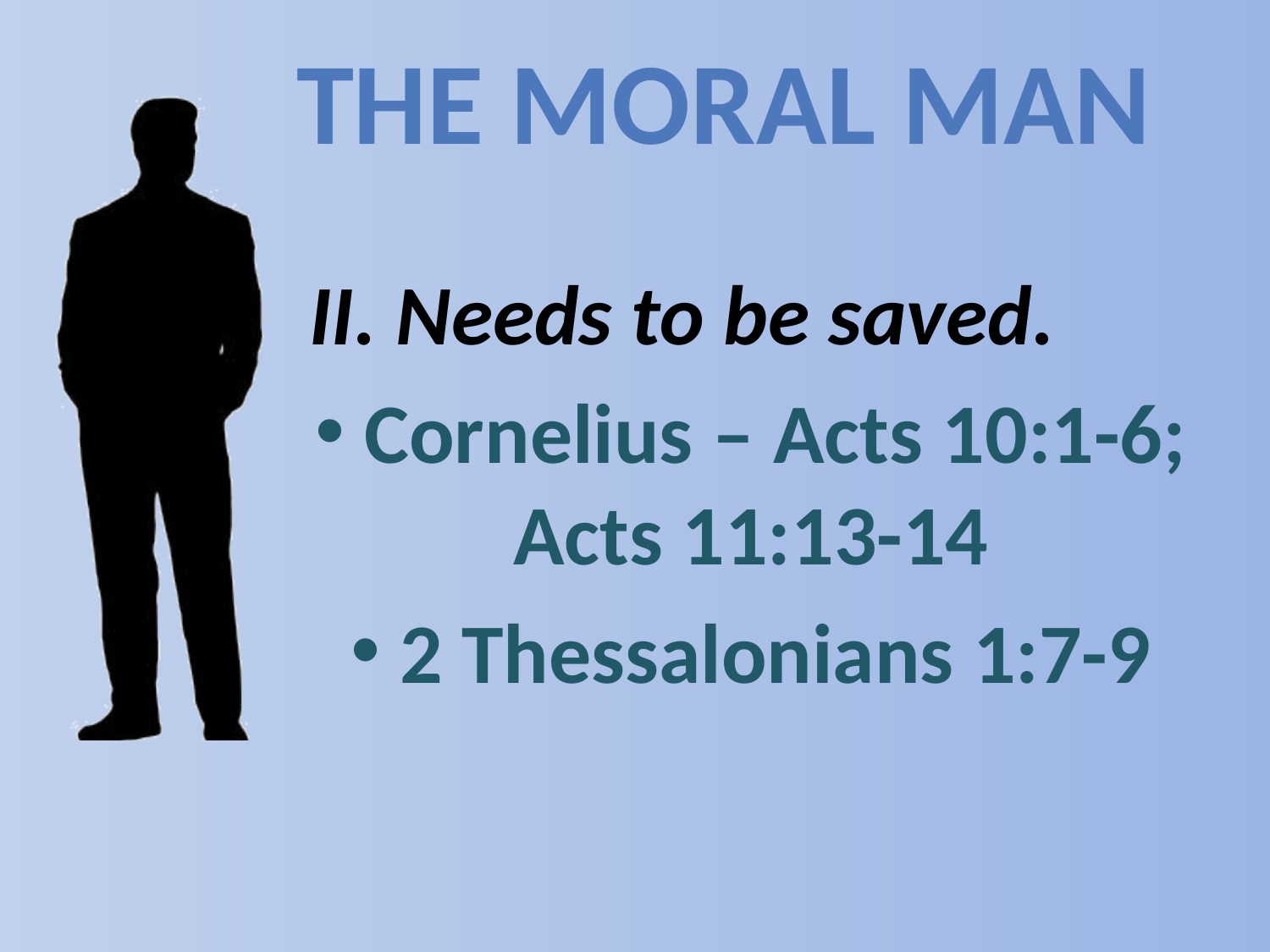

II. Needs to be saved.
 Cornelius – Acts 10:1-6; Acts 11:13-14
 2 Thessalonians 1:7-9